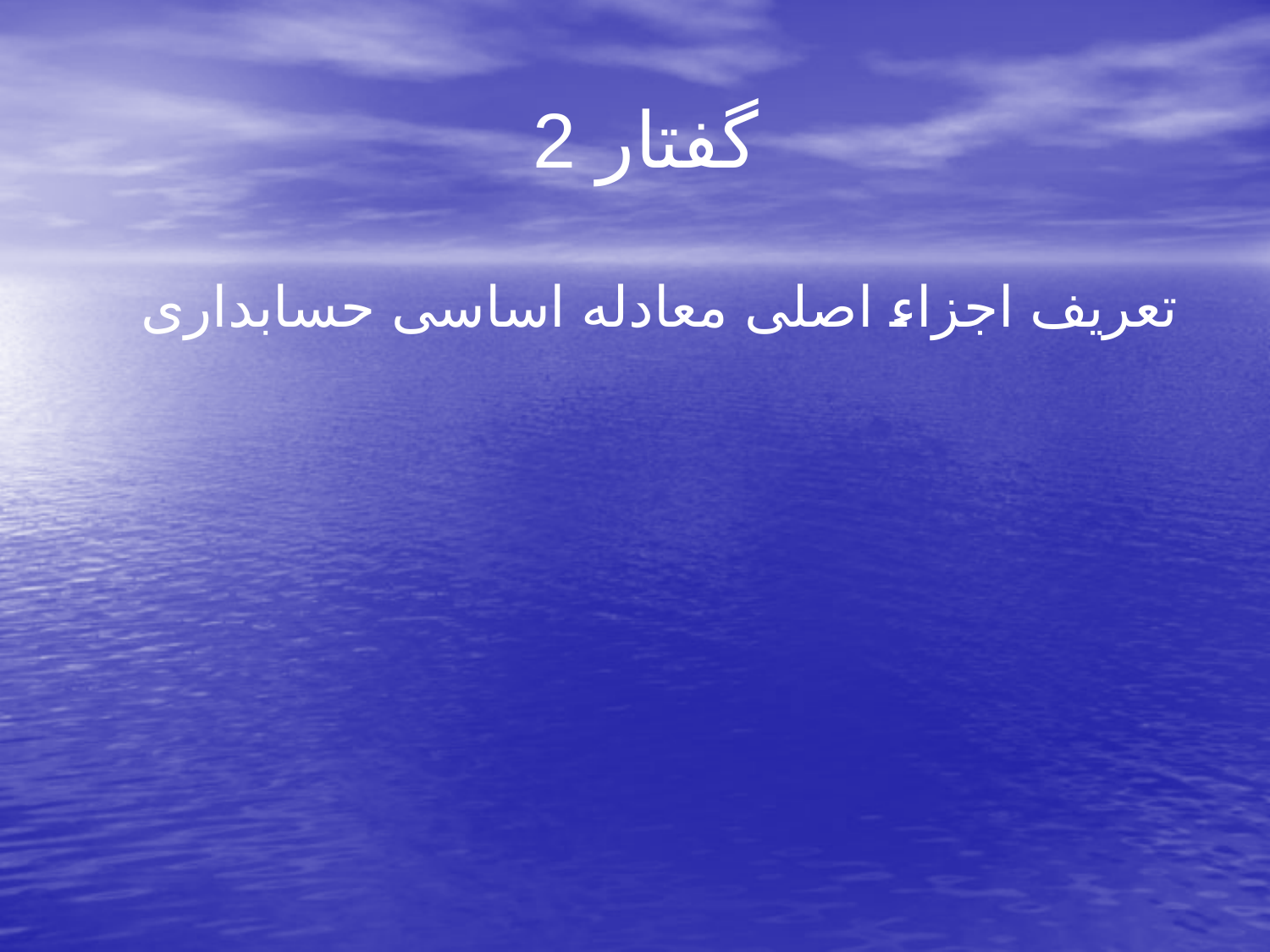

# گفتار 2
 تعریف اجزاء اصلی معادله اساسی حسابداری